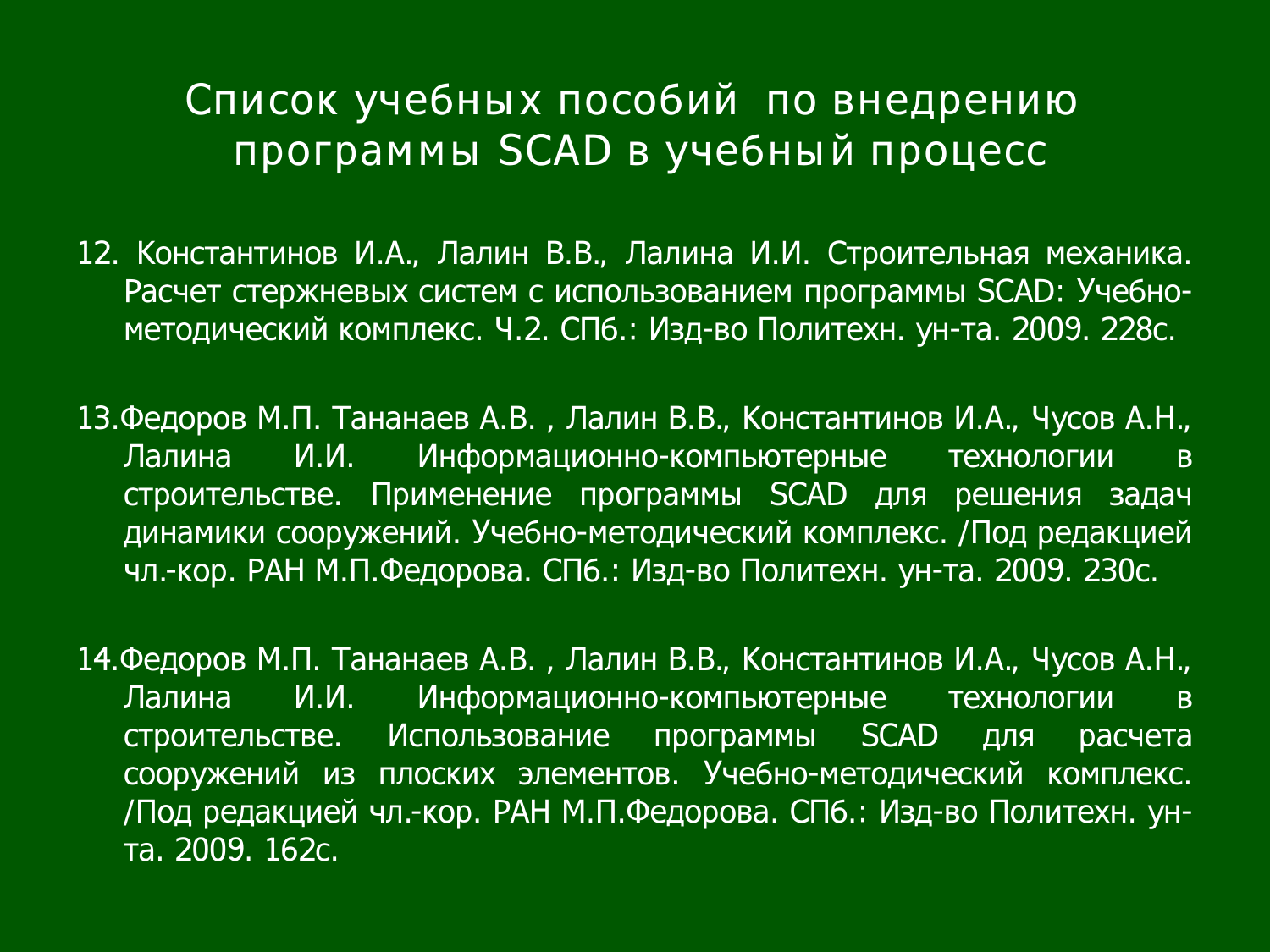

# Список учебных пособий  по внедрению программы SCAD в учебный процесс
12. Константинов И.А., Лалин В.В., Лалина И.И. Строительная механика. Расчет стержневых систем с использованием программы SCAD: Учебно-методический комплекс. Ч.2. СПб.: Изд-во Политехн. ун-та. 2009. 228с.

13.Федоров М.П. Тананаев А.В. , Лалин В.В., Константинов И.А., Чусов А.Н., Лалина И.И. Информационно-компьютерные технологии в строительстве. Применение программы SCAD для решения задач динамики сооружений. Учебно-методический комплекс. /Под редакцией чл.-кор. РАН М.П.Федорова. СПб.: Изд-во Политехн. ун-та. 2009. 230с.

14.Федоров М.П. Тананаев А.В. , Лалин В.В., Константинов И.А., Чусов А.Н., Лалина И.И. Информационно-компьютерные технологии в строительстве. Использование программы SCAD для расчета сооружений из плоских элементов. Учебно-методический комплекс. /Под редакцией чл.-кор. РАН М.П.Федорова. СПб.: Изд-во Политехн. ун-та. 2009. 162с.